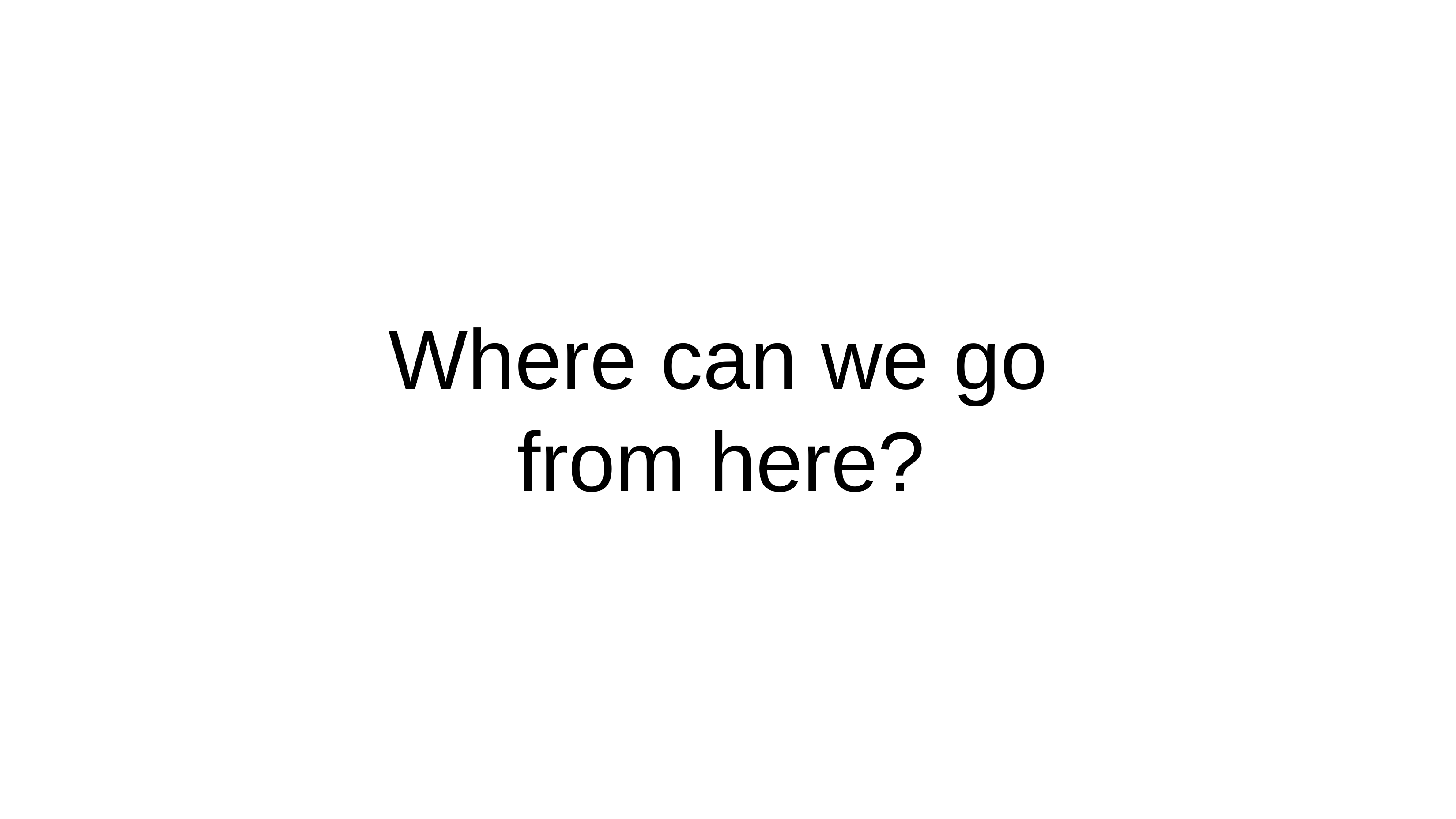

# Where can we go  from here?